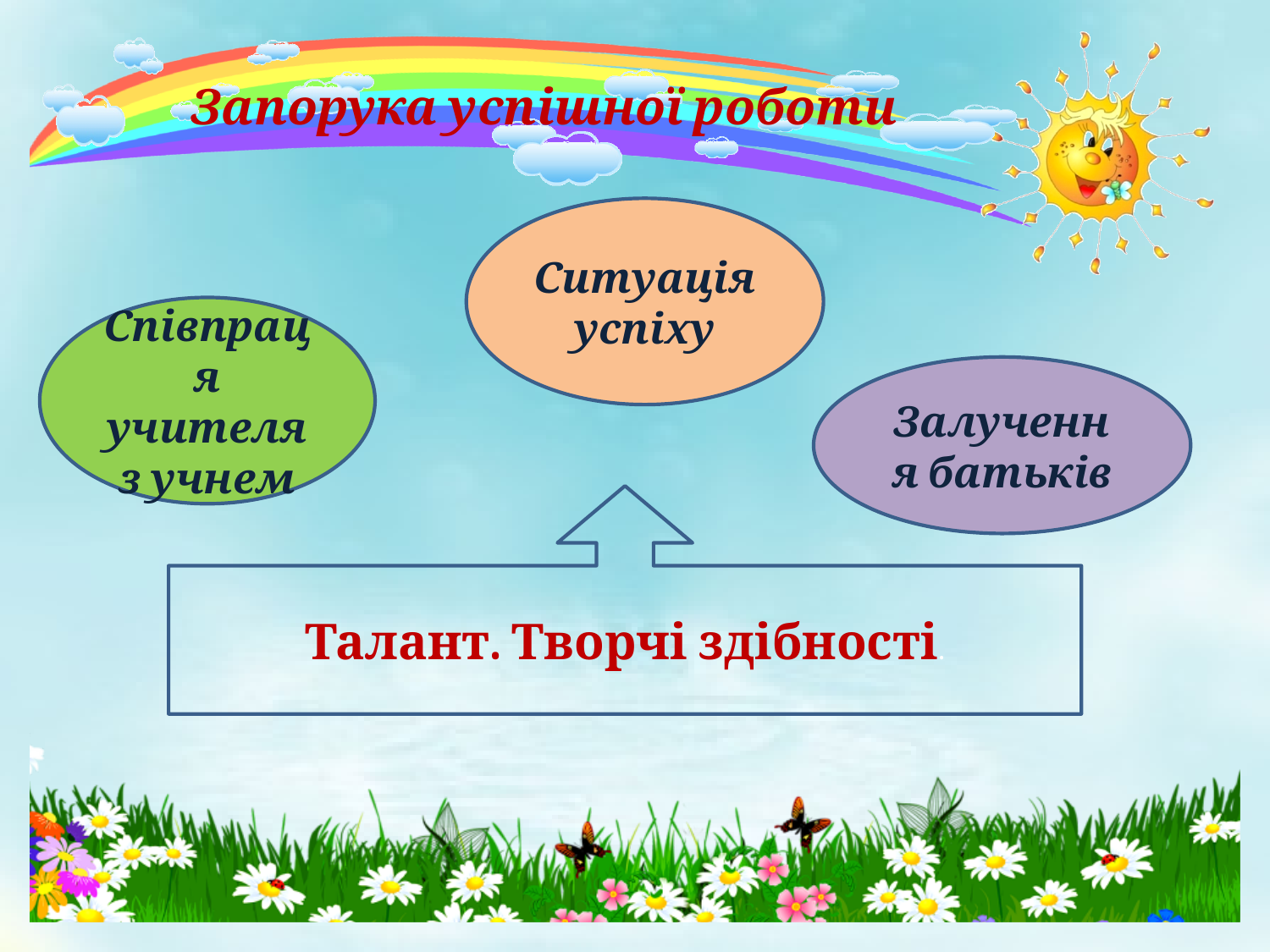

Запорука успішної роботи
Ситуація успіху
Співпраця учителя з учнем
Залучення батьків
Талант. Творчі здібності.